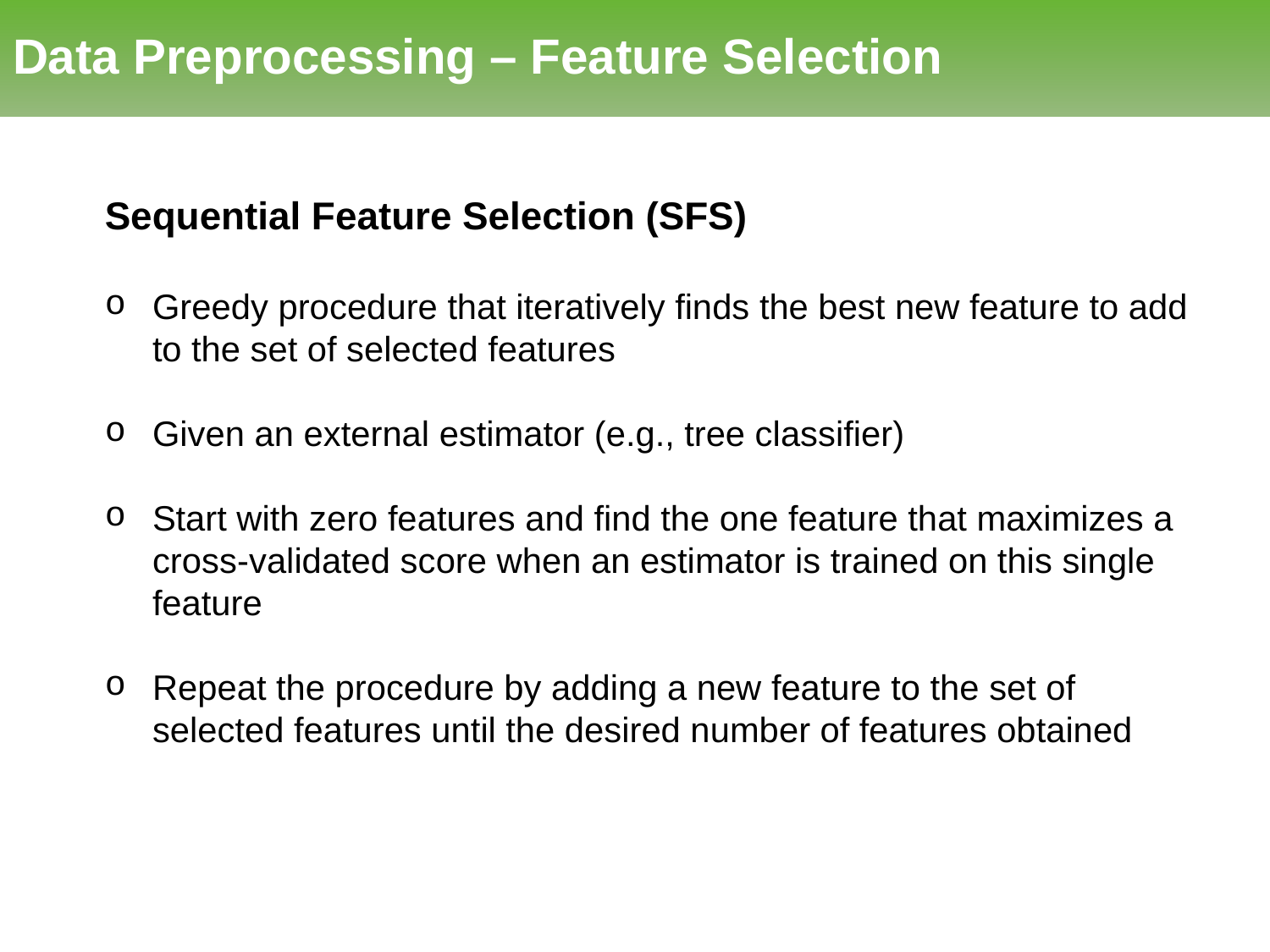

# Data Preprocessing – Feature Selection
Sequential Feature Selection (SFS)

Greedy procedure that iteratively finds the best new feature to add to the set of selected features

Given an external estimator (e.g., tree classifier)

Start with zero features and find the one feature that maximizes a cross-validated score when an estimator is trained on this single feature

Repeat the procedure by adding a new feature to the set of selected features until the desired number of features obtained